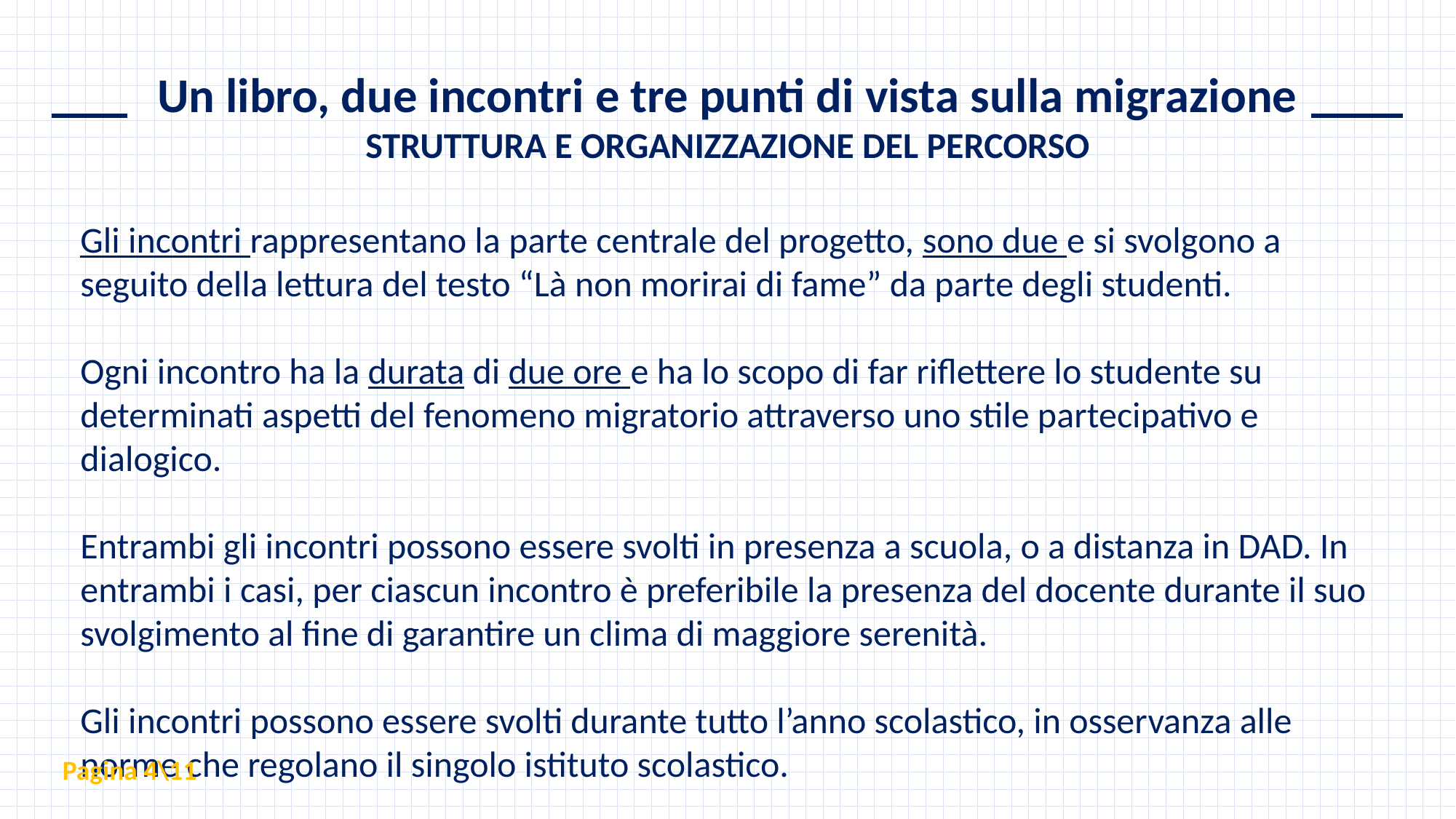

Un libro, due incontri e tre punti di vista sulla migrazione
STRUTTURA E ORGANIZZAZIONE DEL PERCORSO
Gli incontri rappresentano la parte centrale del progetto, sono due e si svolgono a seguito della lettura del testo “Là non morirai di fame” da parte degli studenti.

Ogni incontro ha la durata di due ore e ha lo scopo di far riflettere lo studente su determinati aspetti del fenomeno migratorio attraverso uno stile partecipativo e dialogico.

Entrambi gli incontri possono essere svolti in presenza a scuola, o a distanza in DAD. In entrambi i casi, per ciascun incontro è preferibile la presenza del docente durante il suo svolgimento al fine di garantire un clima di maggiore serenità.

Gli incontri possono essere svolti durante tutto l’anno scolastico, in osservanza alle norme che regolano il singolo istituto scolastico.
Pagina 4\11